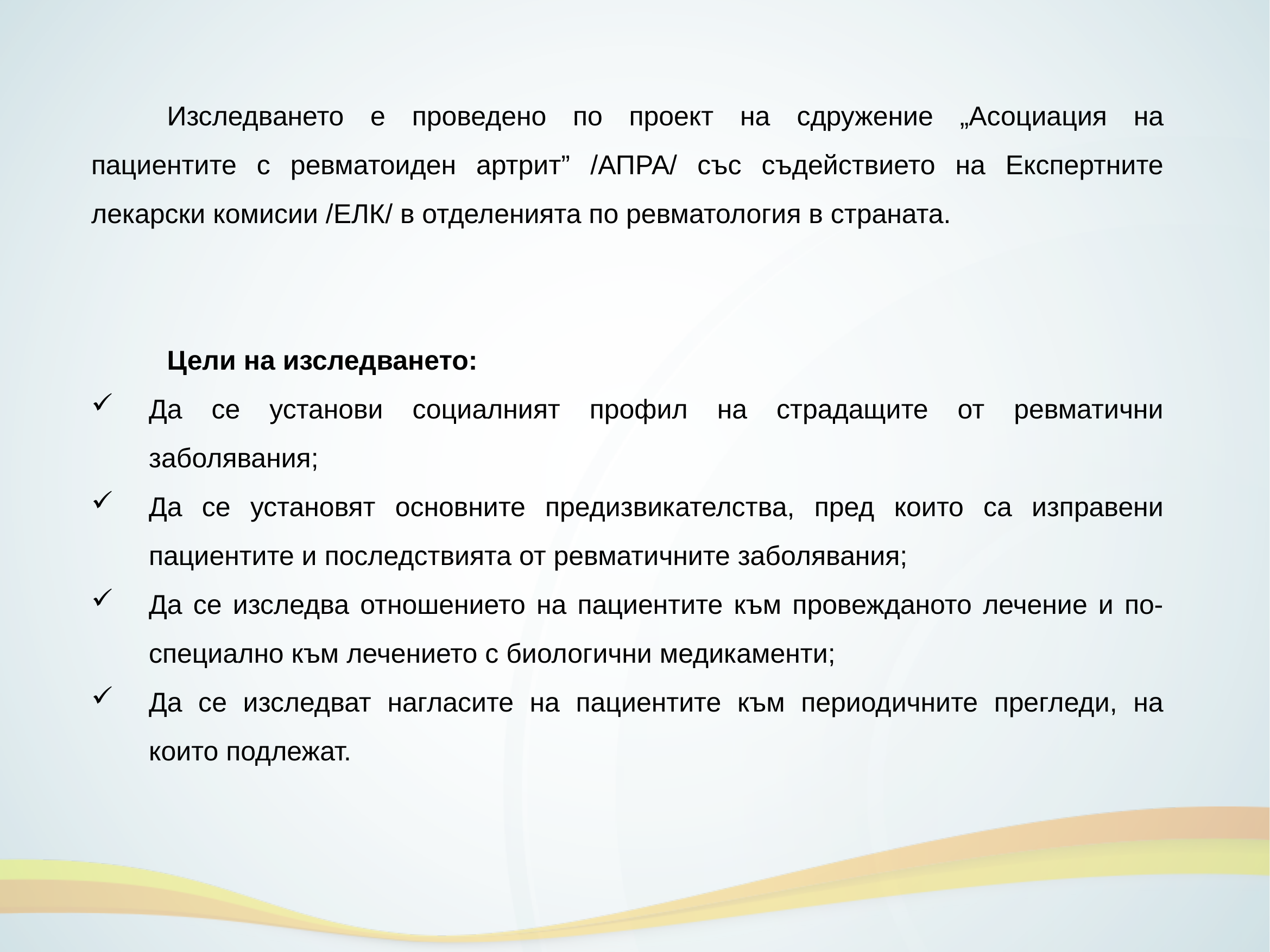

Изследването е проведено по проект на сдружение „Асоциация на пациентите с ревматоиден артрит” /АПРА/ със съдействието на Експертните лекарски комисии /ЕЛК/ в отделенията по ревматология в страната.

Цели на изследването:
Да се установи социалният профил на страдащите от ревматични заболявания;
Да се установят основните предизвикателства, пред които са изправени пациентите и последствията от ревматичните заболявания;
Да се изследва отношението на пациентите към провежданото лечение и по-специално към лечението с биологични медикаменти;
Да се изследват нагласите на пациентите към периодичните прегледи, на които подлежат.